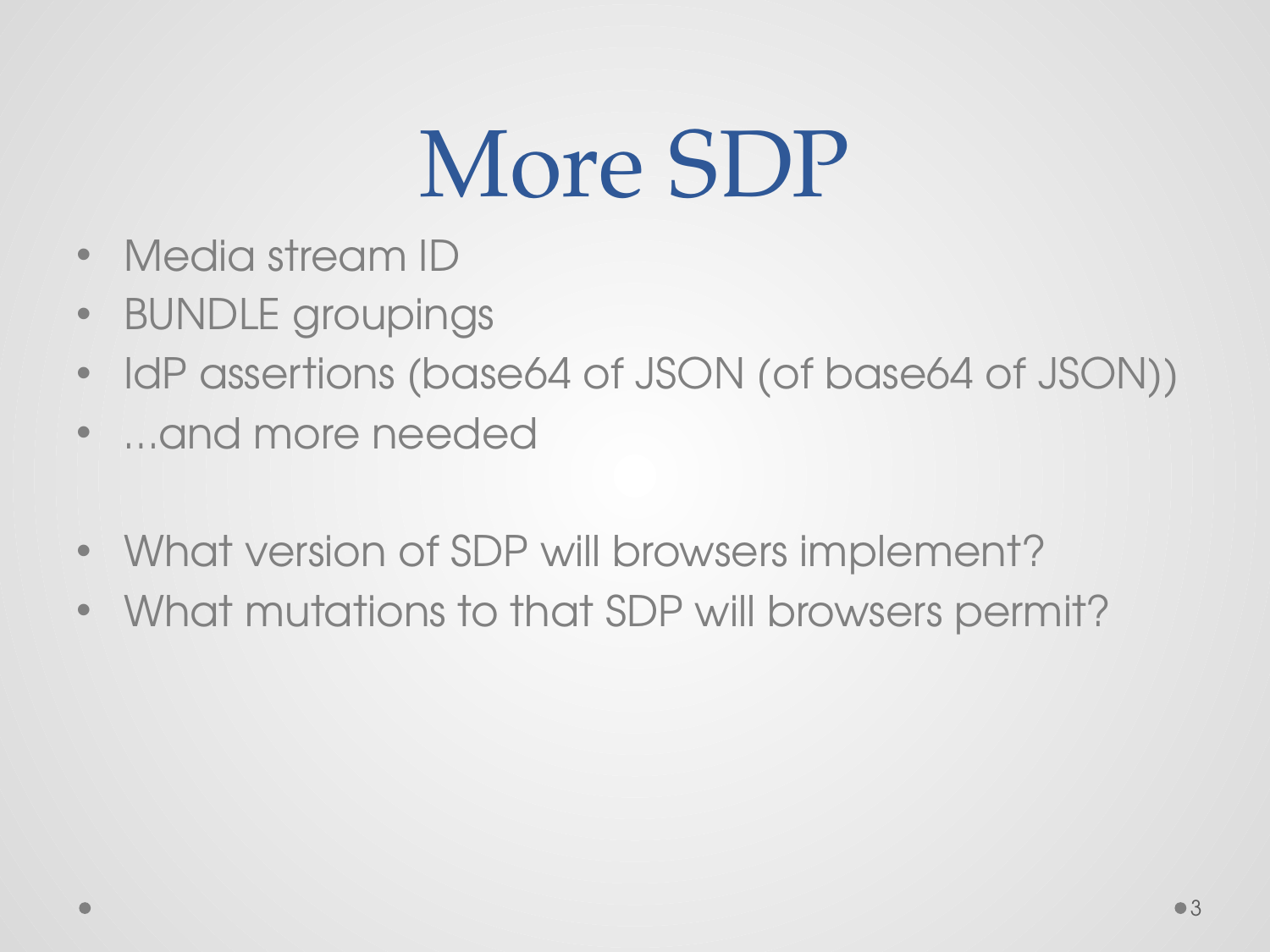

# More SDP
Media stream ID
BUNDLE groupings
IdP assertions (base64 of JSON (of base64 of JSON))
…and more needed

What version of SDP will browsers implement?
What mutations to that SDP will browsers permit?

3